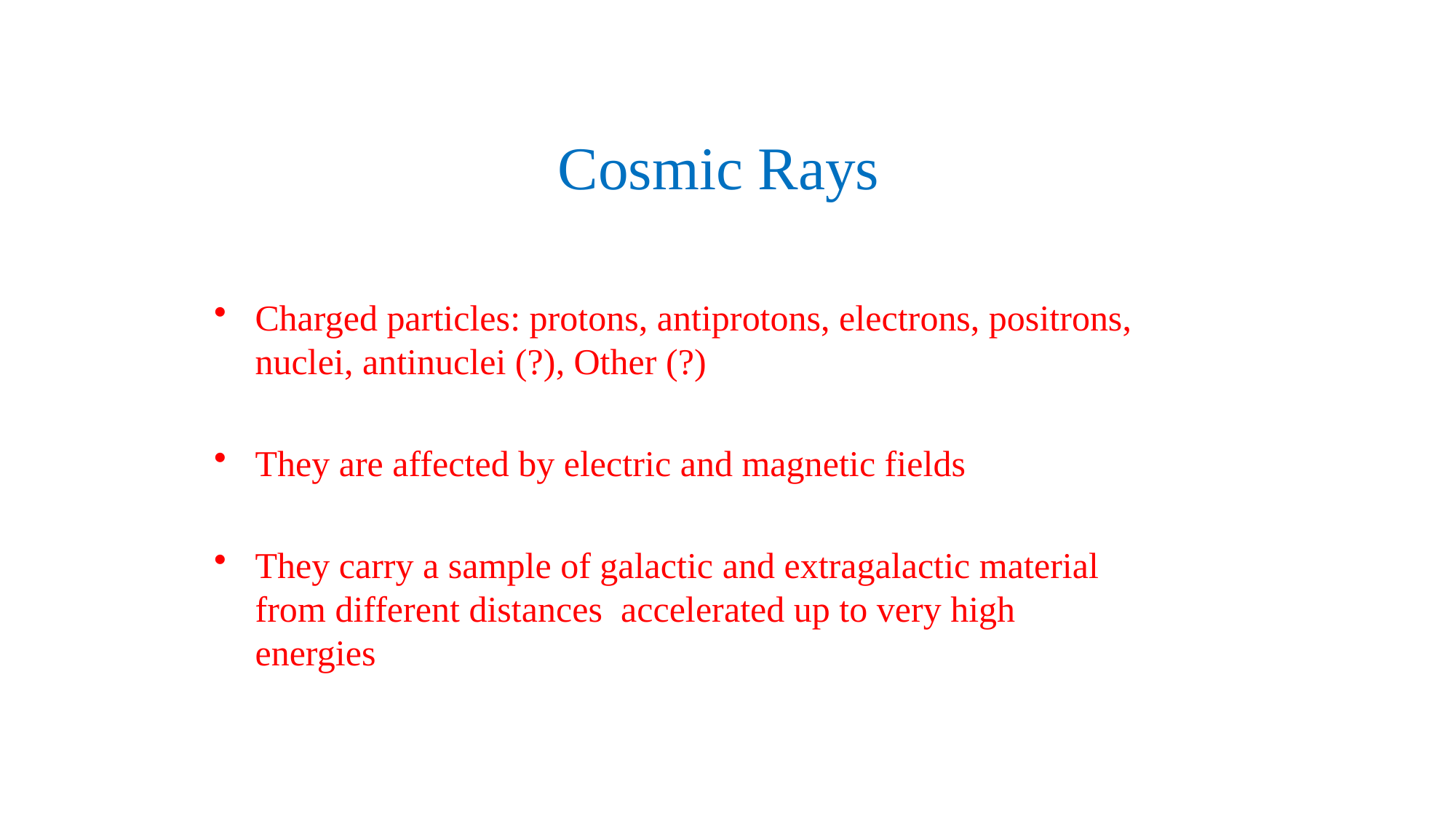

# Cosmic Rays
Charged particles: protons, antiprotons, electrons, positrons, nuclei, antinuclei (?), Other (?)

They are affected by electric and magnetic fields

They carry a sample of galactic and extragalactic material from different distances  accelerated up to very high energies